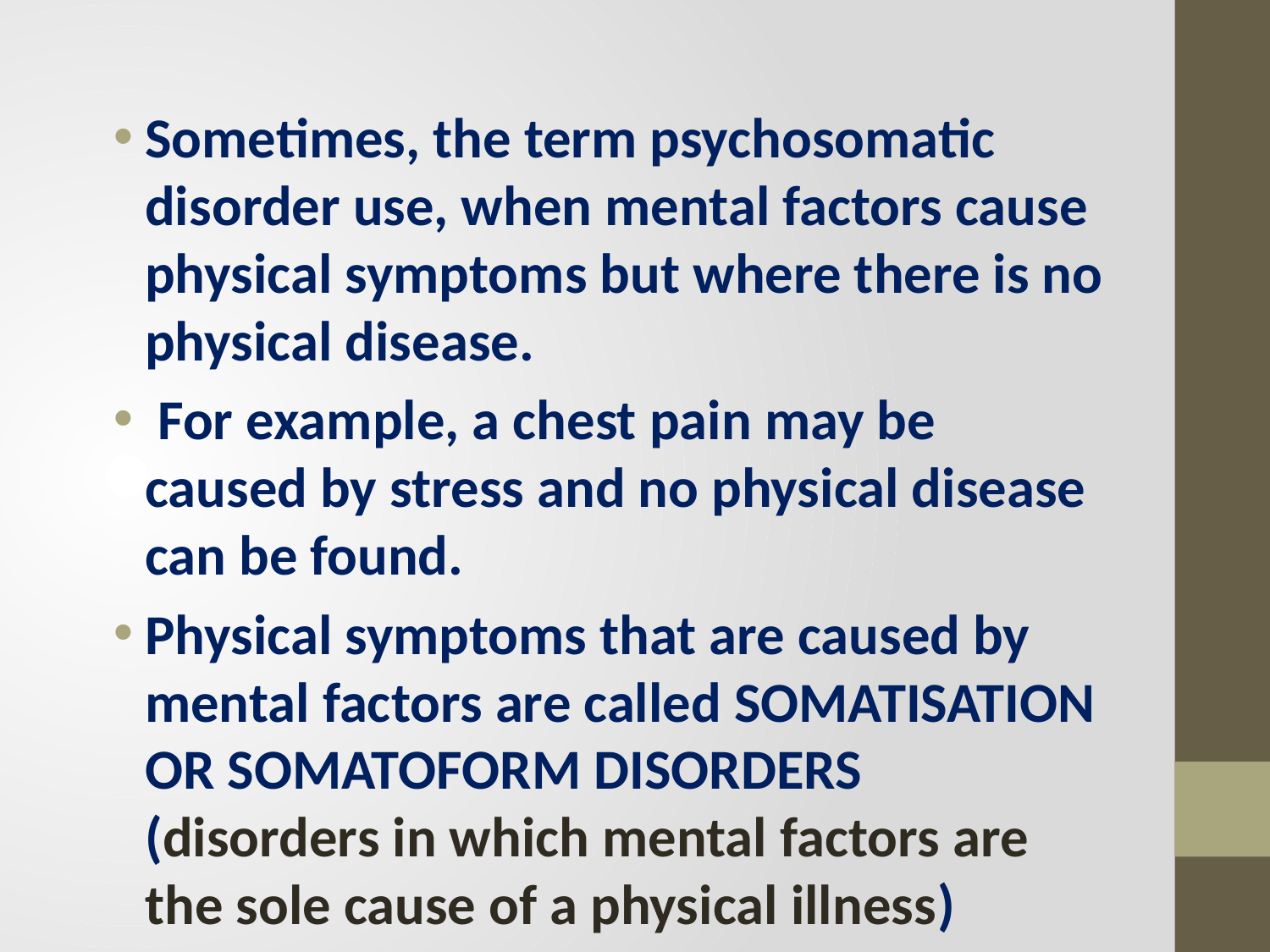

Sometimes, the term psychosomatic disorder use, when mental factors cause physical symptoms but where there is no physical disease.
 For example, a chest pain may be caused by stress and no physical disease can be found.
Physical symptoms that are caused by mental factors are called SOMATISATION OR SOMATOFORM DISORDERS (disorders in which mental factors are the sole cause of a physical illness)